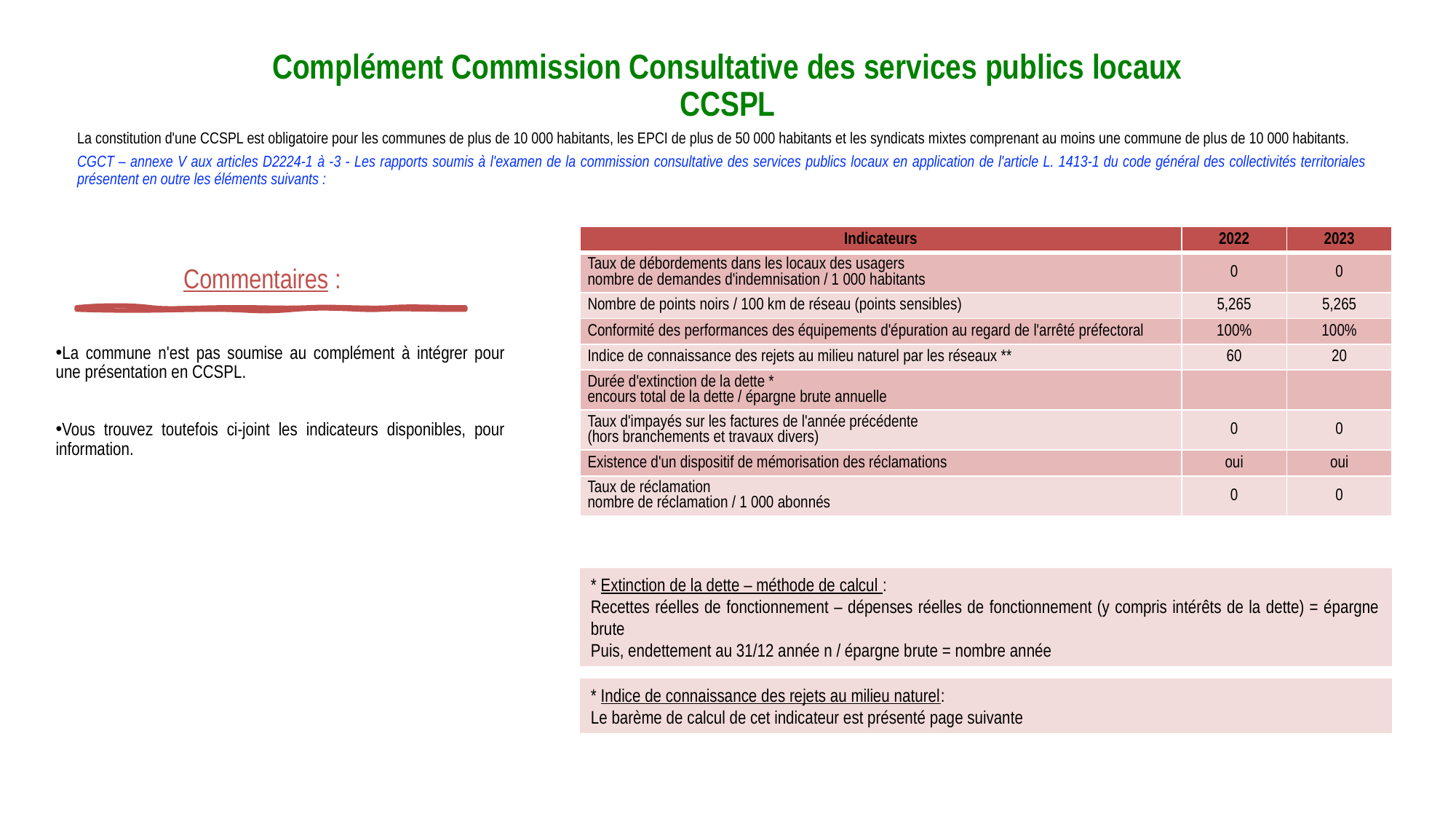

Complément Commission Consultative des services publics locaux
CCSPL
La constitution d'une CCSPL est obligatoire pour les communes de plus de 10 000 habitants, les EPCI de plus de 50 000 habitants et les syndicats mixtes comprenant au moins une commune de plus de 10 000 habitants.
CGCT – annexe V aux articles D2224-1 à -3 - Les rapports soumis à l'examen de la commission consultative des services publics locaux en application de l'article L. 1413-1 du code général des collectivités territoriales présentent en outre les éléments suivants :
| Indicateurs | 2022 | 2023 |
| --- | --- | --- |
| Taux de débordements dans les locaux des usagers nombre de demandes d'indemnisation / 1 000 habitants | 0 | 0 |
| Nombre de points noirs / 100 km de réseau (points sensibles) | 5,265 | 5,265 |
| Conformité des performances des équipements d'épuration au regard de l'arrêté préfectoral | 100% | 100% |
| Indice de connaissance des rejets au milieu naturel par les réseaux \*\* | 60 | 20 |
| Durée d'extinction de la dette \* encours total de la dette / épargne brute annuelle |  |  |
| Taux d'impayés sur les factures de l'année précédente (hors branchements et travaux divers) | 0 | 0 |
| Existence d'un dispositif de mémorisation des réclamations | oui | oui |
| Taux de réclamation nombre de réclamation / 1 000 abonnés | 0 | 0 |
Commentaires :

La commune n'est pas soumise au complément à intégrer pour une présentation en CCSPL.

Vous trouvez toutefois ci-joint les indicateurs disponibles, pour information.

* Extinction de la dette – méthode de calcul :
Recettes réelles de fonctionnement – dépenses réelles de fonctionnement (y compris intérêts de la dette) = épargne brute
Puis, endettement au 31/12 année n / épargne brute = nombre année
* Indice de connaissance des rejets au milieu naturel:
Le barème de calcul de cet indicateur est présenté page suivante